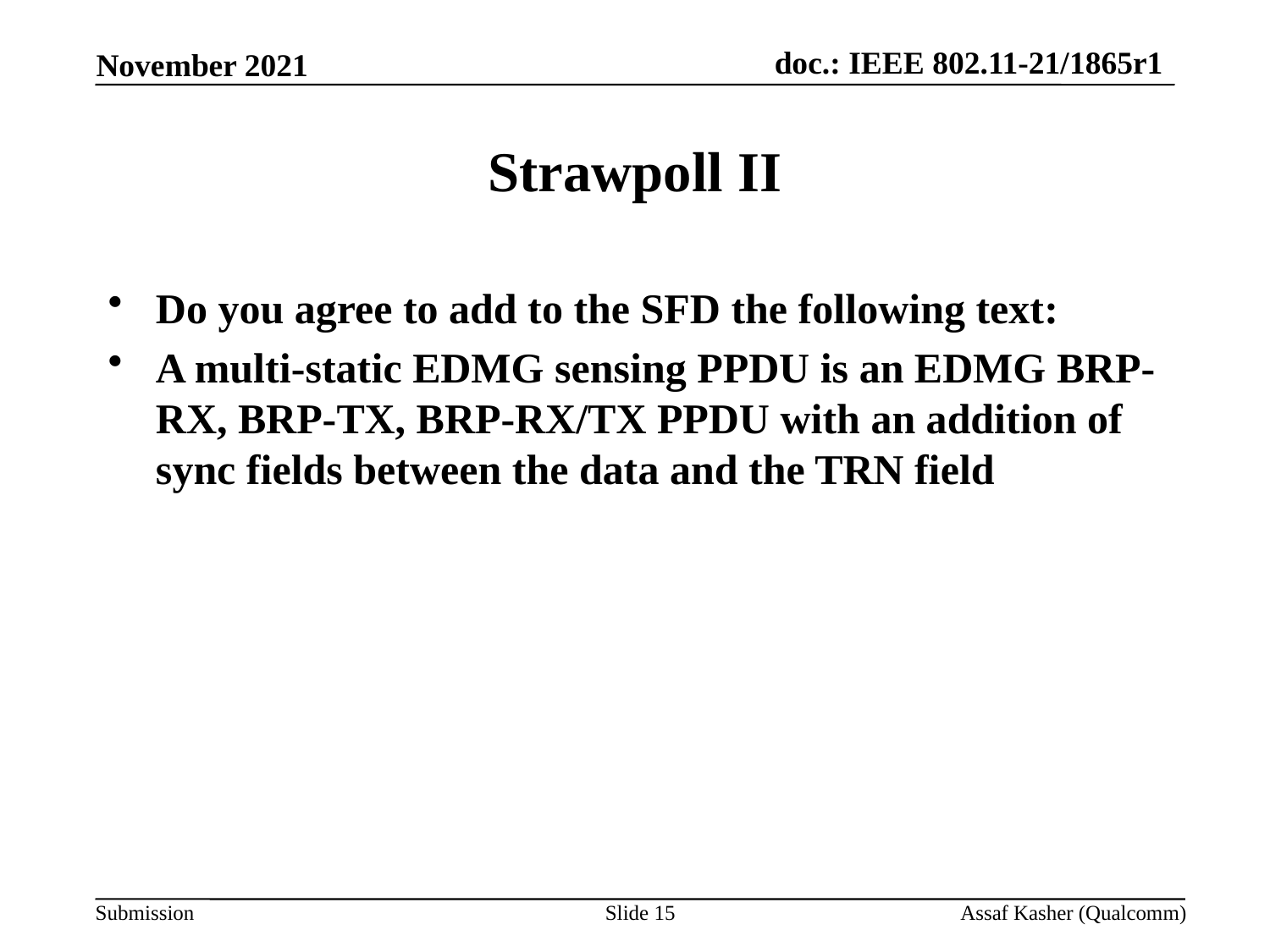

# Strawpoll II
Do you agree to add to the SFD the following text:
A multi-static EDMG sensing PPDU is an EDMG BRP-RX, BRP-TX, BRP-RX/TX PPDU with an addition of sync fields between the data and the TRN field
Slide 15
Assaf Kasher (Qualcomm)